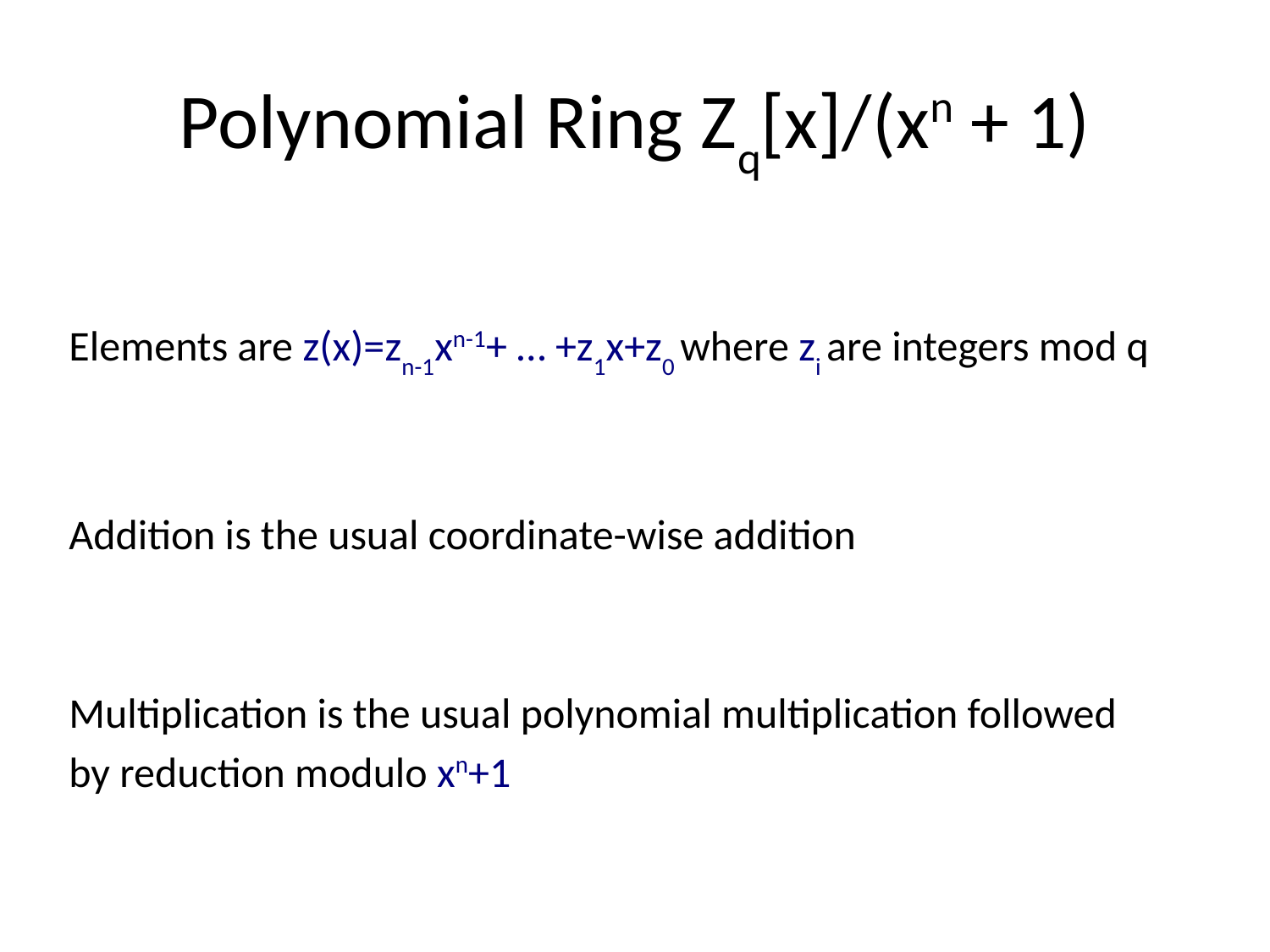

# Polynomial Ring Zq[x]/(xn + 1)
Elements are z(x)=zn-1xn-1+ … +z1x+z0 where zi are integers mod q

Addition is the usual coordinate-wise addition

Multiplication is the usual polynomial multiplication followed        by reduction modulo xn+1